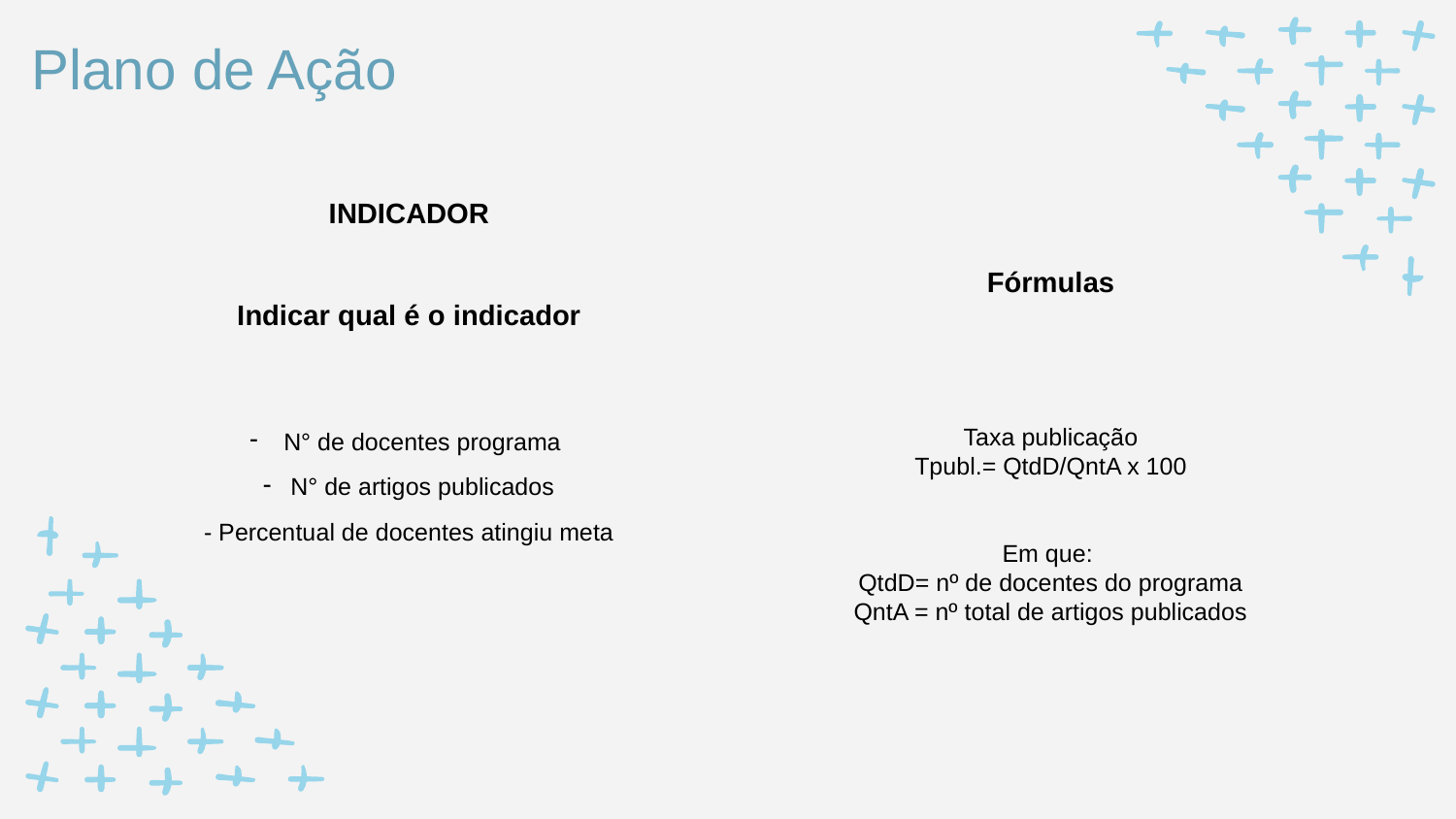

Plano de Ação
| INDICADOR | Fórmulas |
| --- | --- |
| Indicar qual é o indicador |  |
| N° de docentes programa N° de artigos publicados - Percentual de docentes atingiu meta | Taxa publicação Tpubl.= QtdD/QntA x 100 Em que: QtdD= nº de docentes do programa QntA = nº total de artigos publicados |